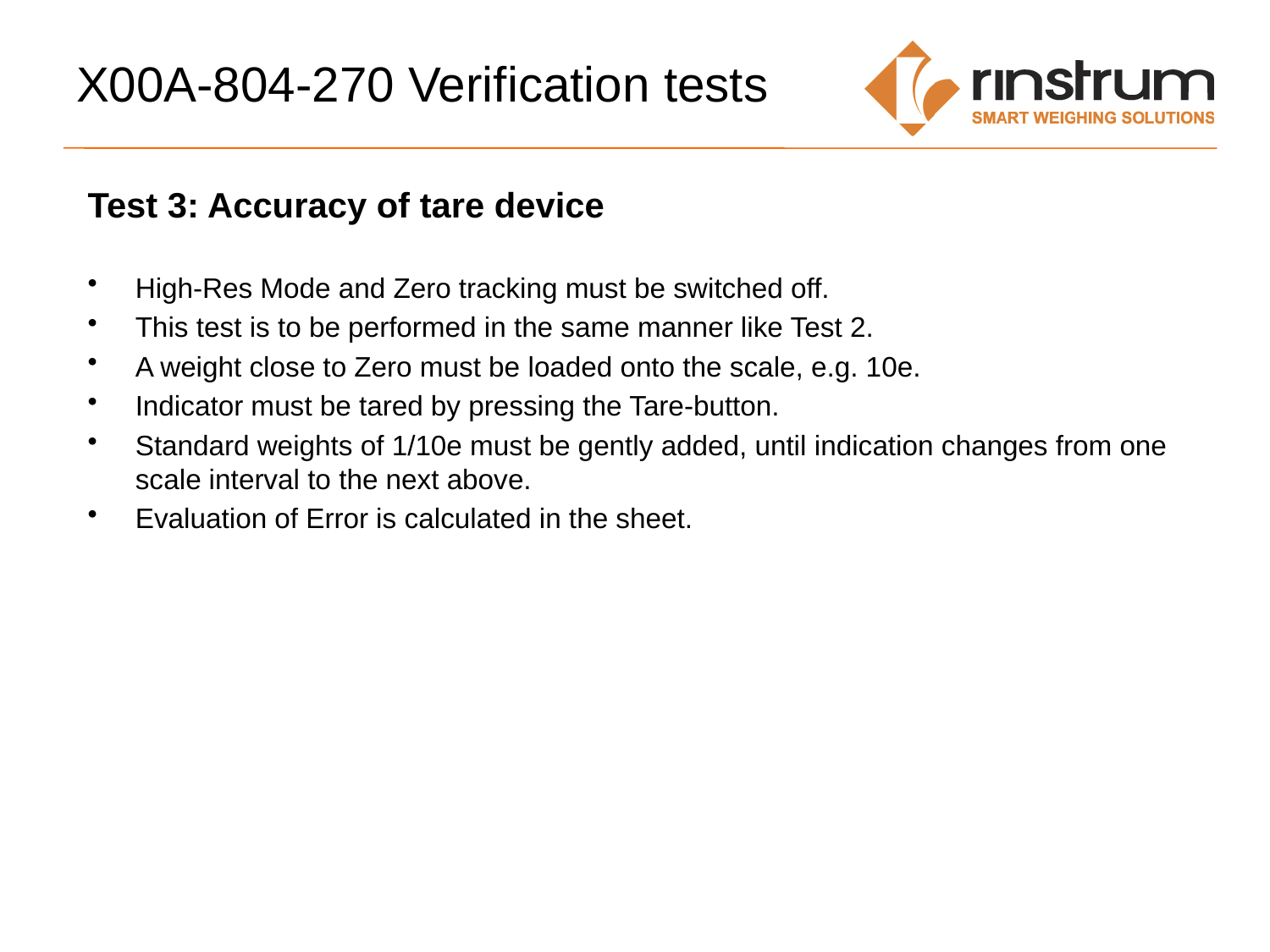

# X00A-804-270 Verification tests
Test 3: Accuracy of tare device

High-Res Mode and Zero tracking must be switched off.
This test is to be performed in the same manner like Test 2.
A weight close to Zero must be loaded onto the scale, e.g. 10e.
Indicator must be tared by pressing the Tare-button.
Standard weights of 1/10e must be gently added, until indication changes from one scale interval to the next above.
Evaluation of Error is calculated in the sheet.